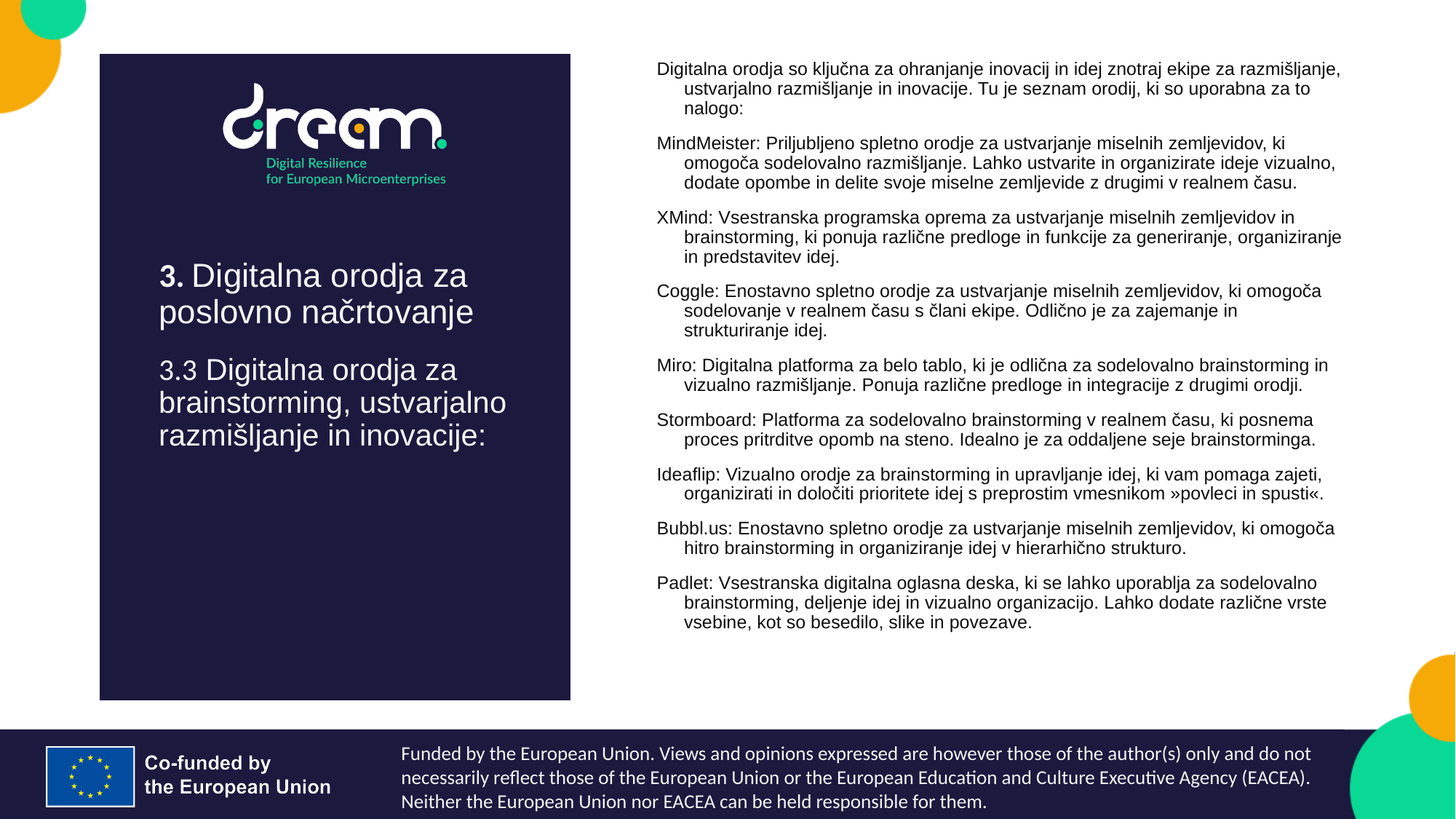

Digitalna orodja so ključna za ohranjanje inovacij in idej znotraj ekipe za razmišljanje, ustvarjalno razmišljanje in inovacije. Tu je seznam orodij, ki so uporabna za to nalogo:
MindMeister: Priljubljeno spletno orodje za ustvarjanje miselnih zemljevidov, ki omogoča sodelovalno razmišljanje. Lahko ustvarite in organizirate ideje vizualno, dodate opombe in delite svoje miselne zemljevide z drugimi v realnem času.
XMind: Vsestranska programska oprema za ustvarjanje miselnih zemljevidov in brainstorming, ki ponuja različne predloge in funkcije za generiranje, organiziranje in predstavitev idej.
Coggle: Enostavno spletno orodje za ustvarjanje miselnih zemljevidov, ki omogoča sodelovanje v realnem času s člani ekipe. Odlično je za zajemanje in strukturiranje idej.
Miro: Digitalna platforma za belo tablo, ki je odlična za sodelovalno brainstorming in vizualno razmišljanje. Ponuja različne predloge in integracije z drugimi orodji.
Stormboard: Platforma za sodelovalno brainstorming v realnem času, ki posnema proces pritrditve opomb na steno. Idealno je za oddaljene seje brainstorminga.
Ideaflip: Vizualno orodje za brainstorming in upravljanje idej, ki vam pomaga zajeti, organizirati in določiti prioritete idej s preprostim vmesnikom »povleci in spusti«.
Bubbl.us: Enostavno spletno orodje za ustvarjanje miselnih zemljevidov, ki omogoča hitro brainstorming in organiziranje idej v hierarhično strukturo.
Padlet: Vsestranska digitalna oglasna deska, ki se lahko uporablja za sodelovalno brainstorming, deljenje idej in vizualno organizacijo. Lahko dodate različne vrste vsebine, kot so besedilo, slike in povezave.

3. Digitalna orodja za poslovno načrtovanje

3.3 Digitalna orodja za brainstorming, ustvarjalno razmišljanje in inovacije: